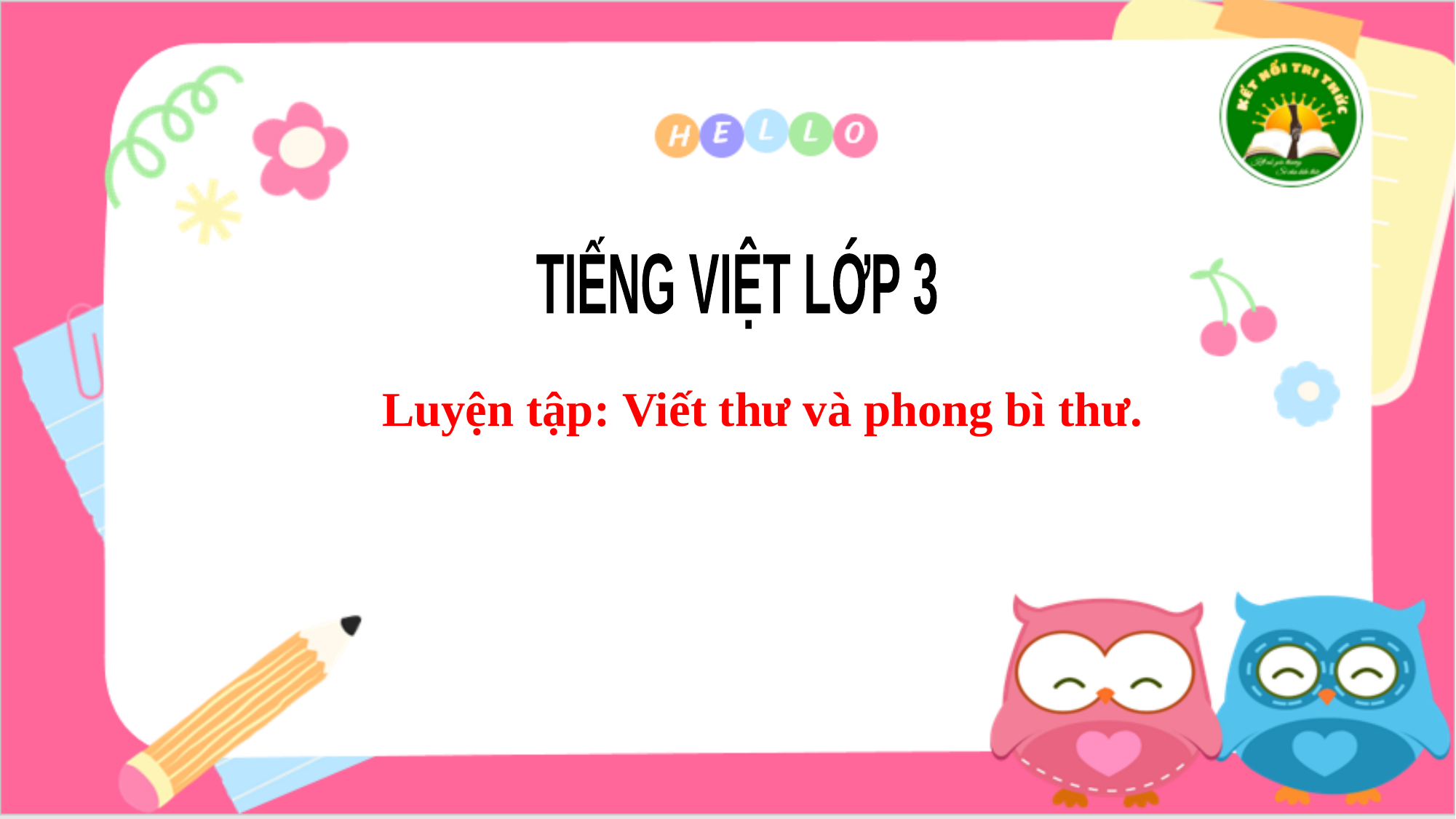

TIẾNG VIỆT LỚP 3
Luyện tập: Viết thư và phong bì thư.